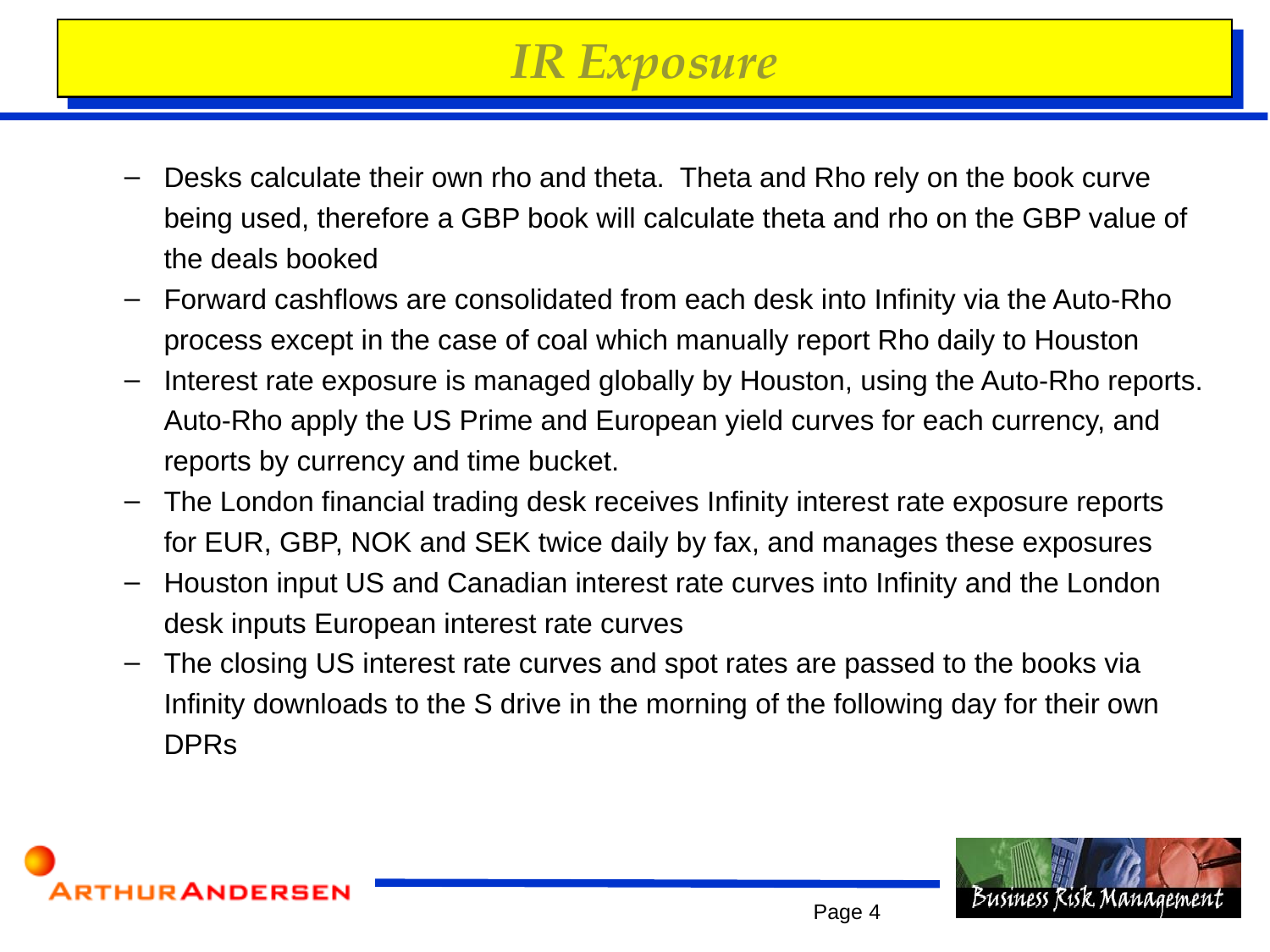

IR Exposure
# Desks calculate their own rho and theta.  Theta and Rho rely on the book curve being used, therefore a GBP book will calculate theta and rho on the GBP value of the deals booked
Forward cashflows are consolidated from each desk into Infinity via the Auto-Rho process except in the case of coal which manually report Rho daily to Houston
Interest rate exposure is managed globally by Houston, using the Auto-Rho reports. Auto-Rho apply the US Prime and European yield curves for each currency, and reports by currency and time bucket.
The London financial trading desk receives Infinity interest rate exposure reports for EUR, GBP, NOK and SEK twice daily by fax, and manages these exposures
Houston input US and Canadian interest rate curves into Infinity and the London desk inputs European interest rate curves
The closing US interest rate curves and spot rates are passed to the books via Infinity downloads to the S drive in the morning of the following day for their own DPRs